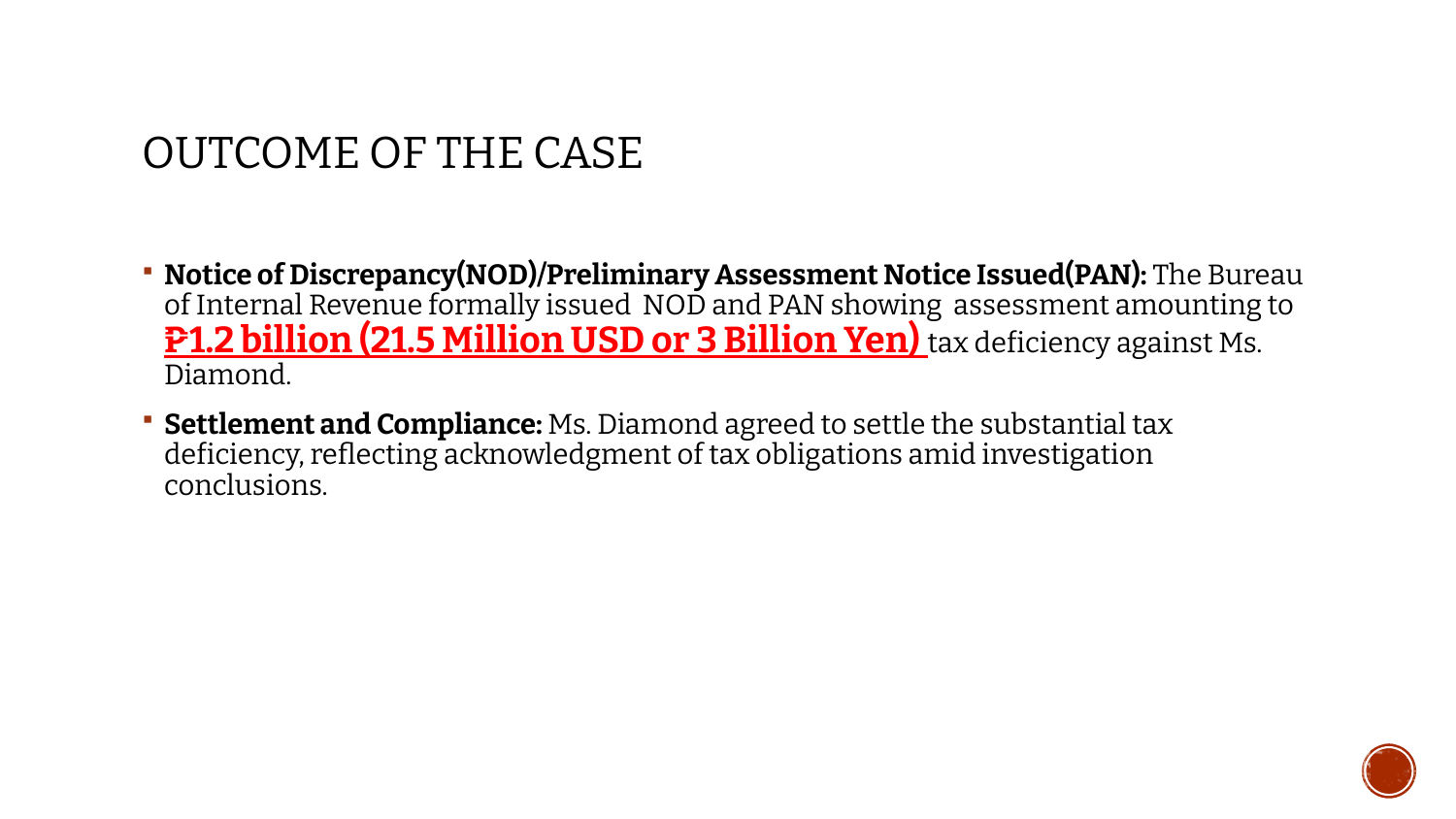

# Outcome of the Case
Notice of Discrepancy(NOD)/Preliminary Assessment Notice Issued(PAN): The Bureau of Internal Revenue formally issued  NOD and PAN showing  assessment amounting to ₱1.2 billion (21.5 Million USD or 3 Billion Yen) tax deficiency against Ms. Diamond.
Settlement and Compliance: Ms. Diamond agreed to settle the substantial tax deficiency, reflecting acknowledgment of tax obligations amid investigation conclusions.